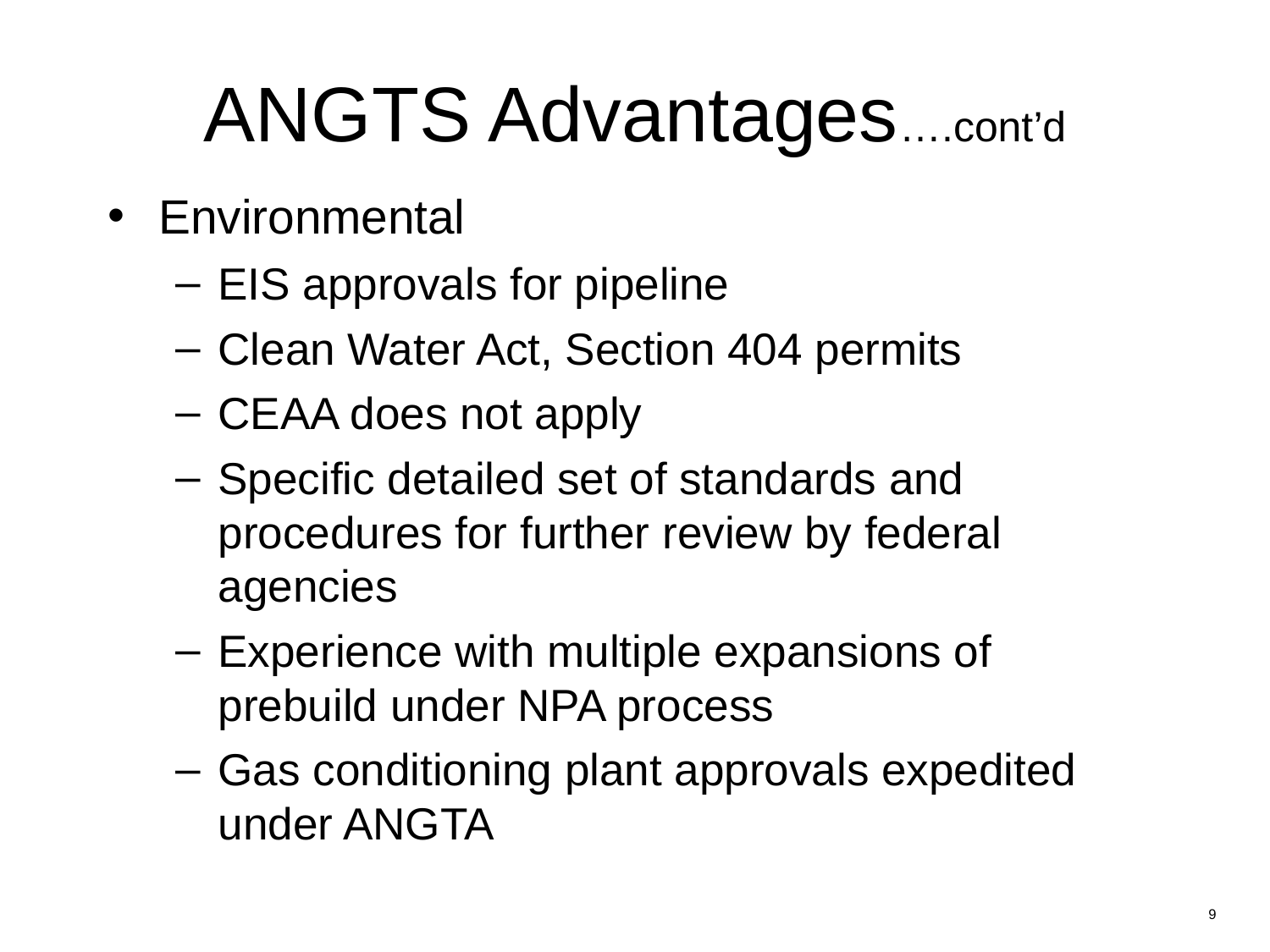

ANGTS Advantages….cont’d
# Environmental
EIS approvals for pipeline
Clean Water Act, Section 404 permits
CEAA does not apply
Specific detailed set of standards and procedures for further review by federal agencies
Experience with multiple expansions of prebuild under NPA process
Gas conditioning plant approvals expedited under ANGTA
9